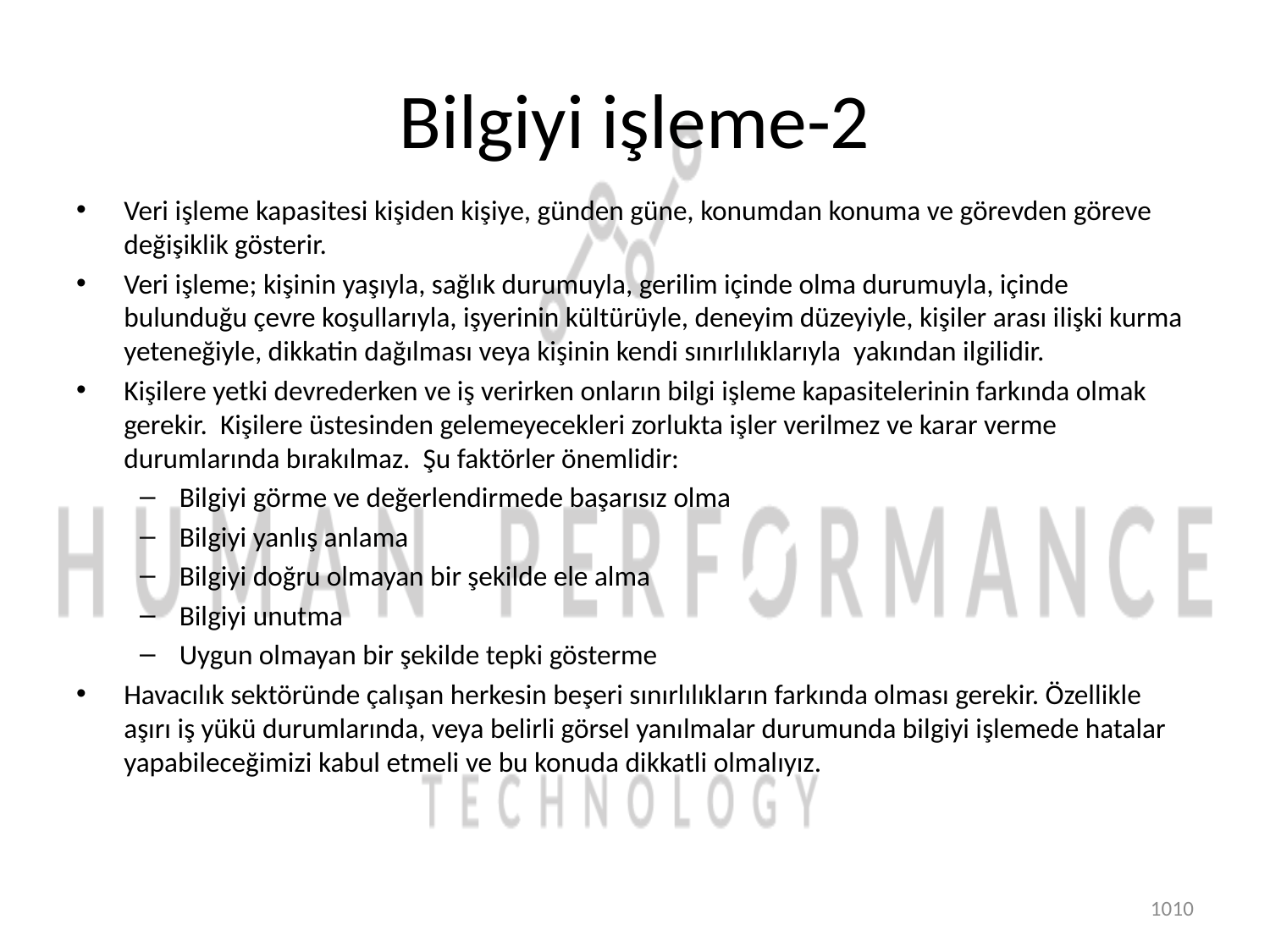

# Bilgiyi işleme-2
Veri işleme kapasitesi kişiden kişiye, günden güne, konumdan konuma ve görevden göreve değişiklik gösterir.
Veri işleme; kişinin yaşıyla, sağlık durumuyla, gerilim içinde olma durumuyla, içinde bulunduğu çevre koşullarıyla, işyerinin kültürüyle, deneyim düzeyiyle, kişiler arası ilişki kurma yeteneğiyle, dikkatin dağılması veya kişinin kendi sınırlılıklarıyla  yakından ilgilidir.
Kişilere yetki devrederken ve iş verirken onların bilgi işleme kapasitelerinin farkında olmak gerekir.  Kişilere üstesinden gelemeyecekleri zorlukta işler verilmez ve karar verme durumlarında bırakılmaz.  Şu faktörler önemlidir:
Bilgiyi görme ve değerlendirmede başarısız olma
Bilgiyi yanlış anlama
Bilgiyi doğru olmayan bir şekilde ele alma
Bilgiyi unutma
Uygun olmayan bir şekilde tepki gösterme
Havacılık sektöründe çalışan herkesin beşeri sınırlılıkların farkında olması gerekir. Özellikle aşırı iş yükü durumlarında, veya belirli görsel yanılmalar durumunda bilgiyi işlemede hatalar yapabileceğimizi kabul etmeli ve bu konuda dikkatli olmalıyız.
Prof. Dr. Hüner Şencan
1010